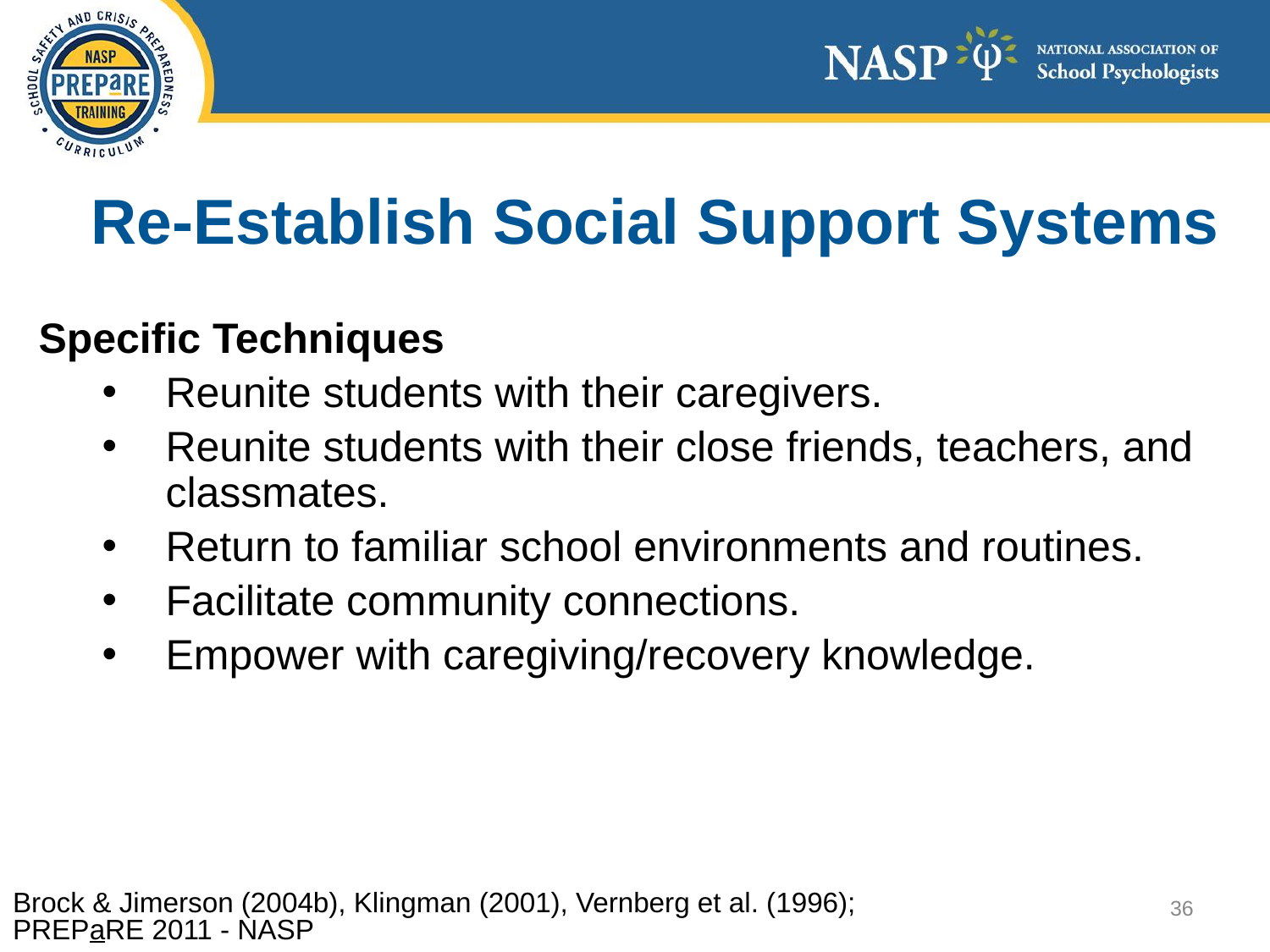

Re-Establish Social Support Systems
Specific Techniques
Reunite students with their caregivers.
Reunite students with their close friends, teachers, and classmates.
Return to familiar school environments and routines.
Facilitate community connections.
Empower with caregiving/recovery knowledge.
Brock & Jimerson (2004b), Klingman (2001), Vernberg et al. (1996);

36
PREPaRE 2011 - NASP